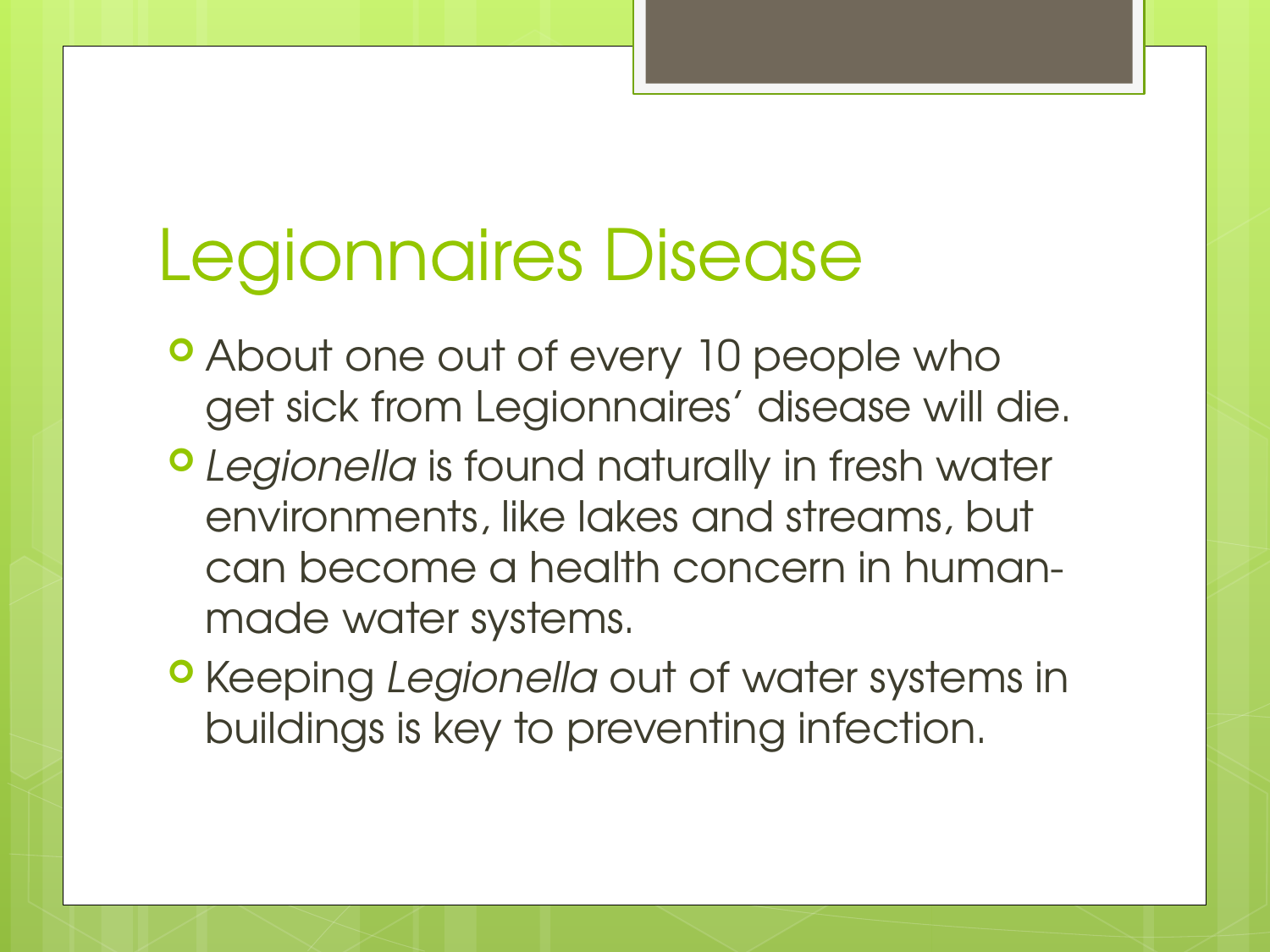

# Legionnaires Disease
About one out of every 10 people who get sick from Legionnaires’ disease will die.
Legionella is found naturally in fresh water environments, like lakes and streams, but can become a health concern in human-made water systems.
Keeping Legionella out of water systems in buildings is key to preventing infection.